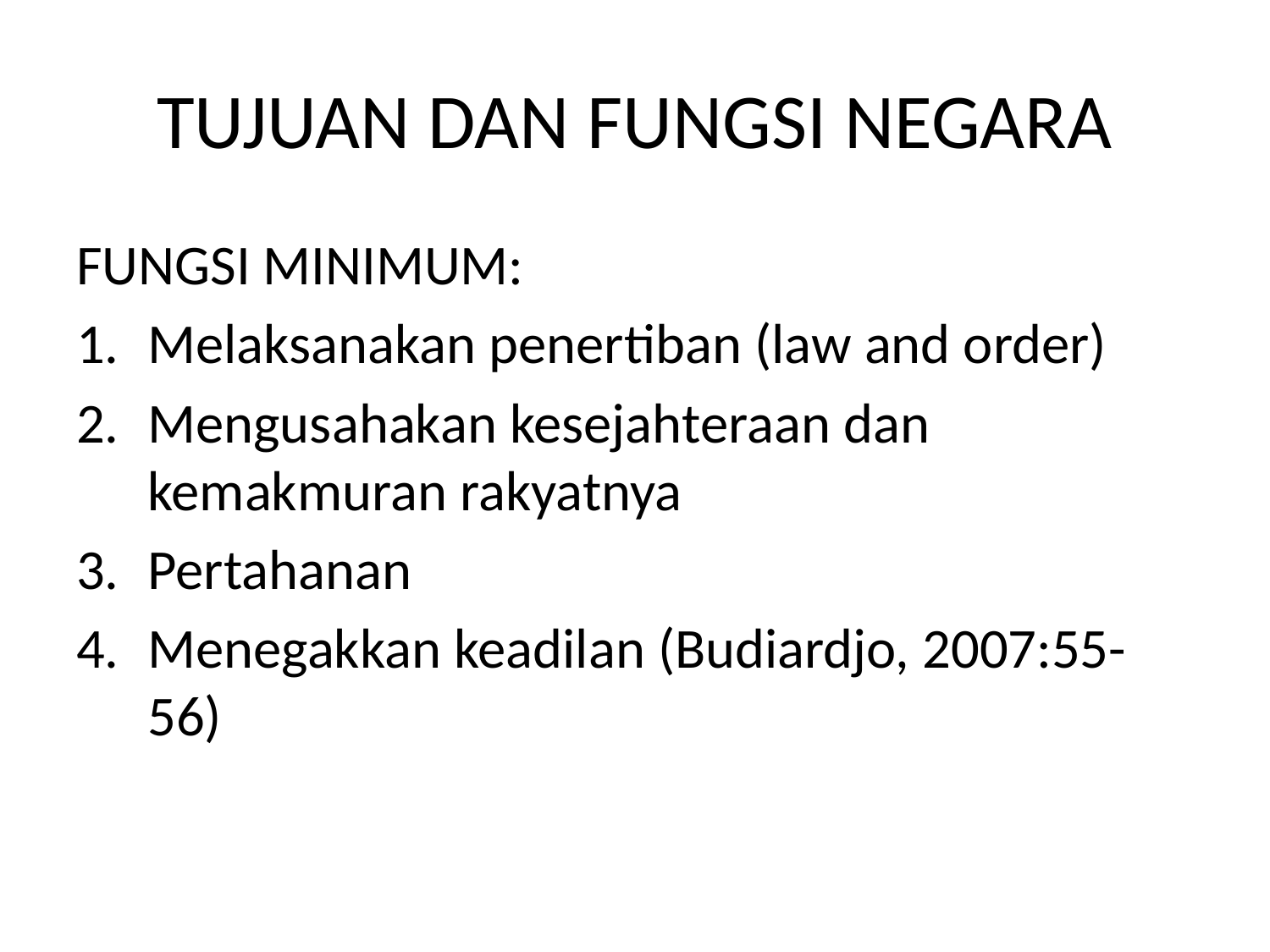

# TUJUAN DAN FUNGSI NEGARA
FUNGSI MINIMUM:
Melaksanakan penertiban (law and order)
Mengusahakan kesejahteraan dan kemakmuran rakyatnya
Pertahanan
Menegakkan keadilan (Budiardjo, 2007:55-56)